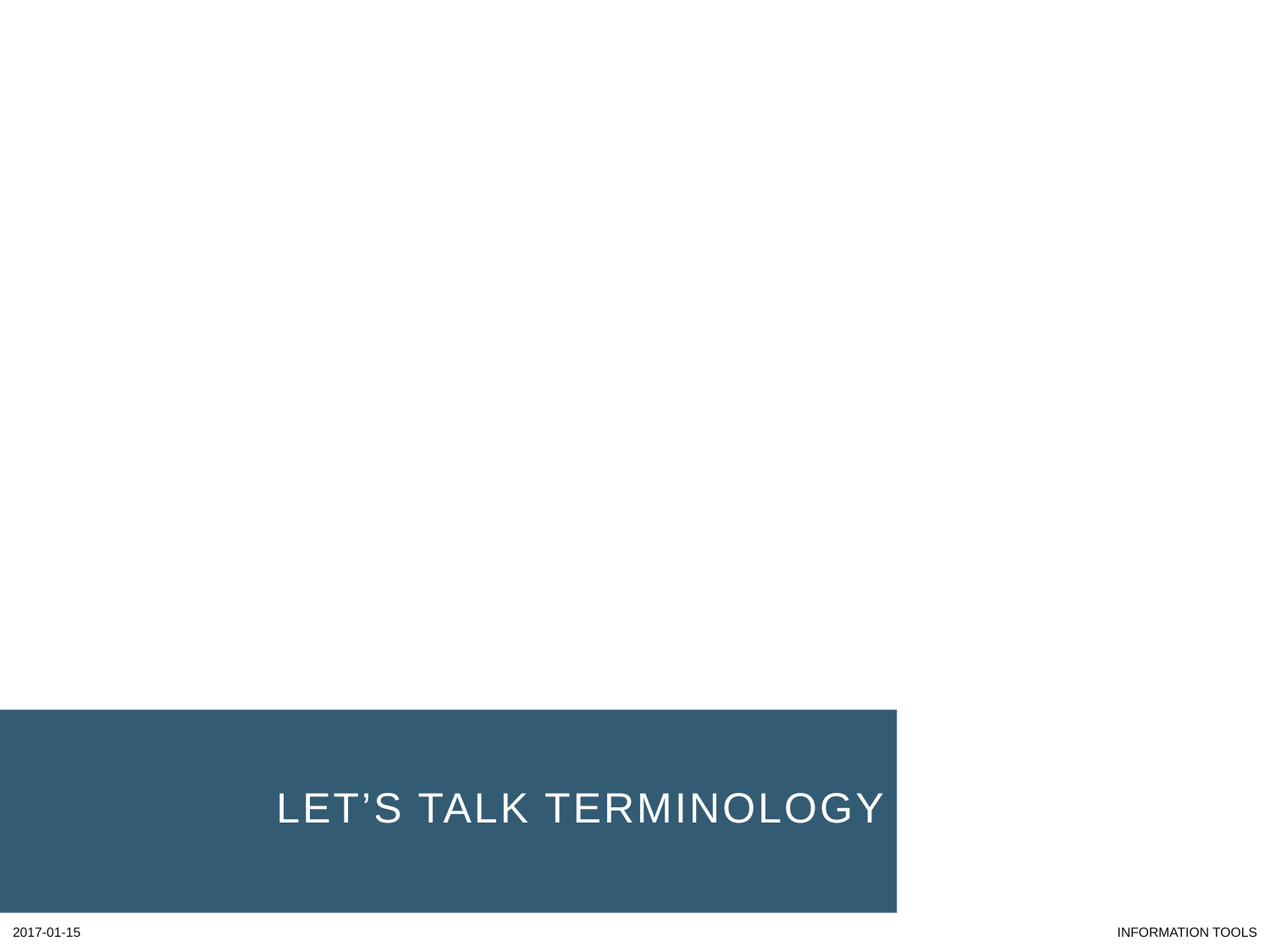

# Let’s talk terminology

2017-01-15
Information Tools